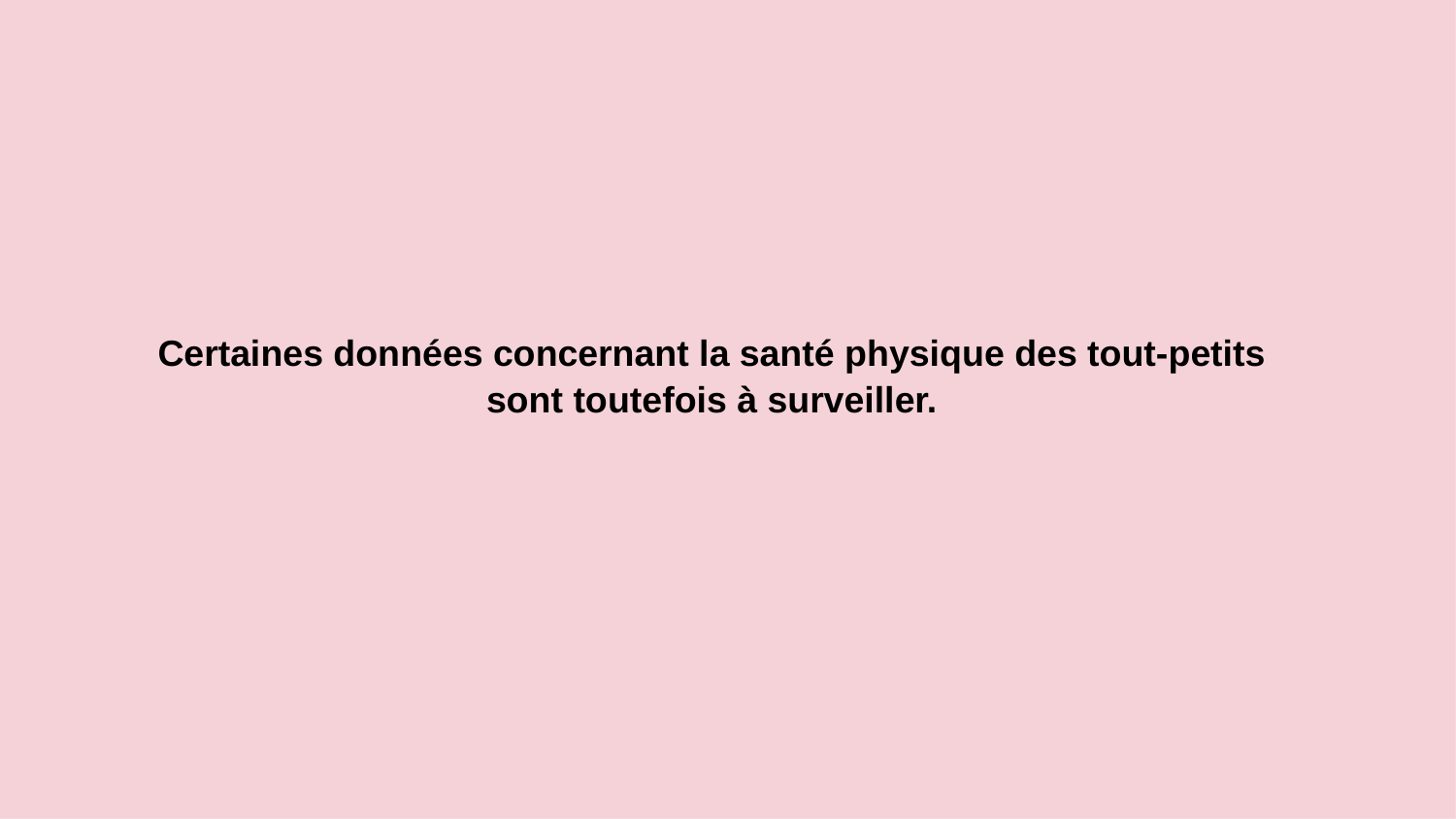

Certaines données concernant la santé physique des tout-petits sont toutefois à surveiller.